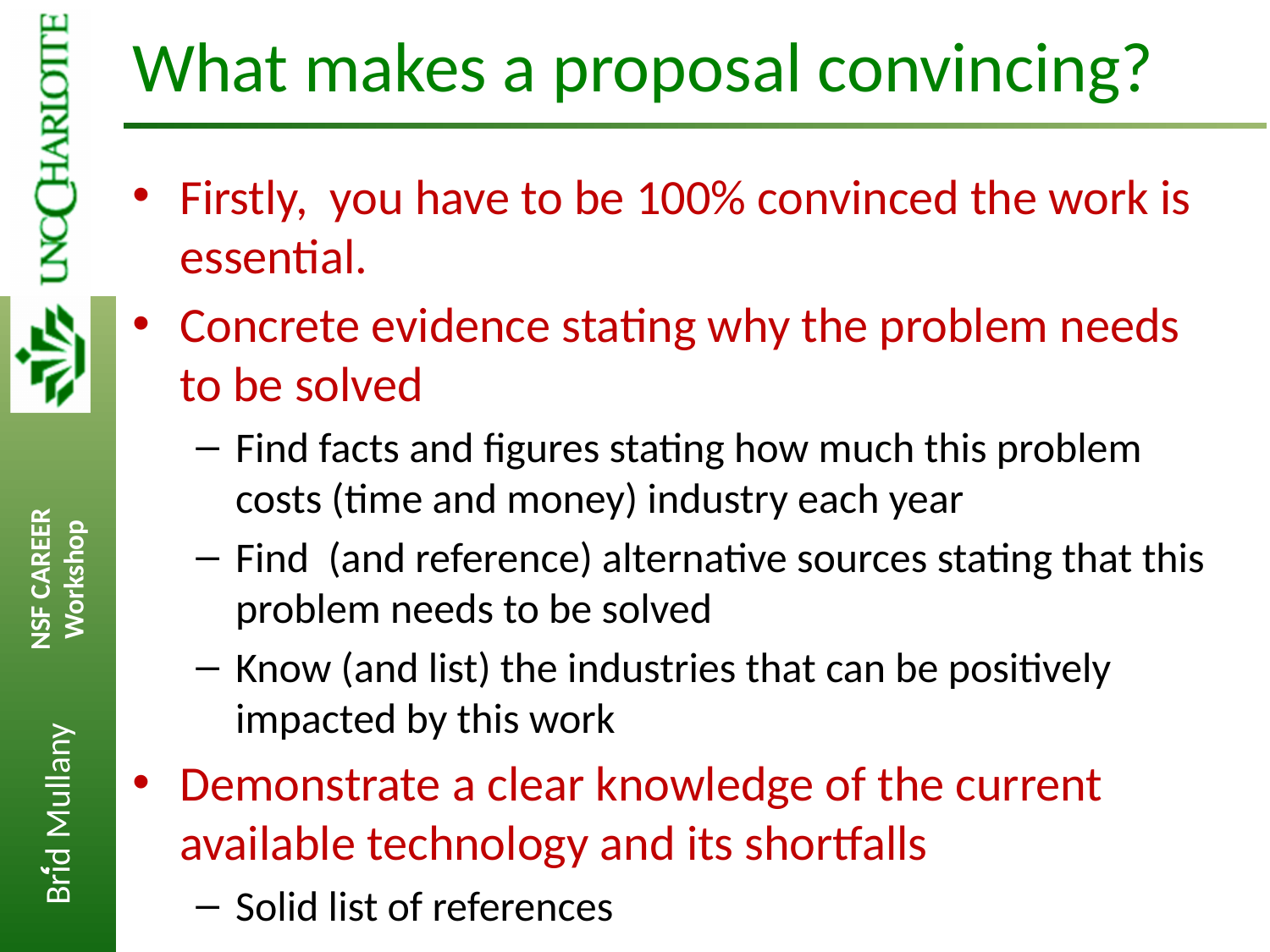

# What makes a proposal convincing?
Firstly,  you have to be 100% convinced the work is essential.
Concrete evidence stating why the problem needs to be solved
Find facts and figures stating how much this problem costs (time and money) industry each year
Find  (and reference) alternative sources stating that this problem needs to be solved
Know (and list) the industries that can be positively impacted by this work
Demonstrate a clear knowledge of the current available technology and its shortfalls
Solid list of references